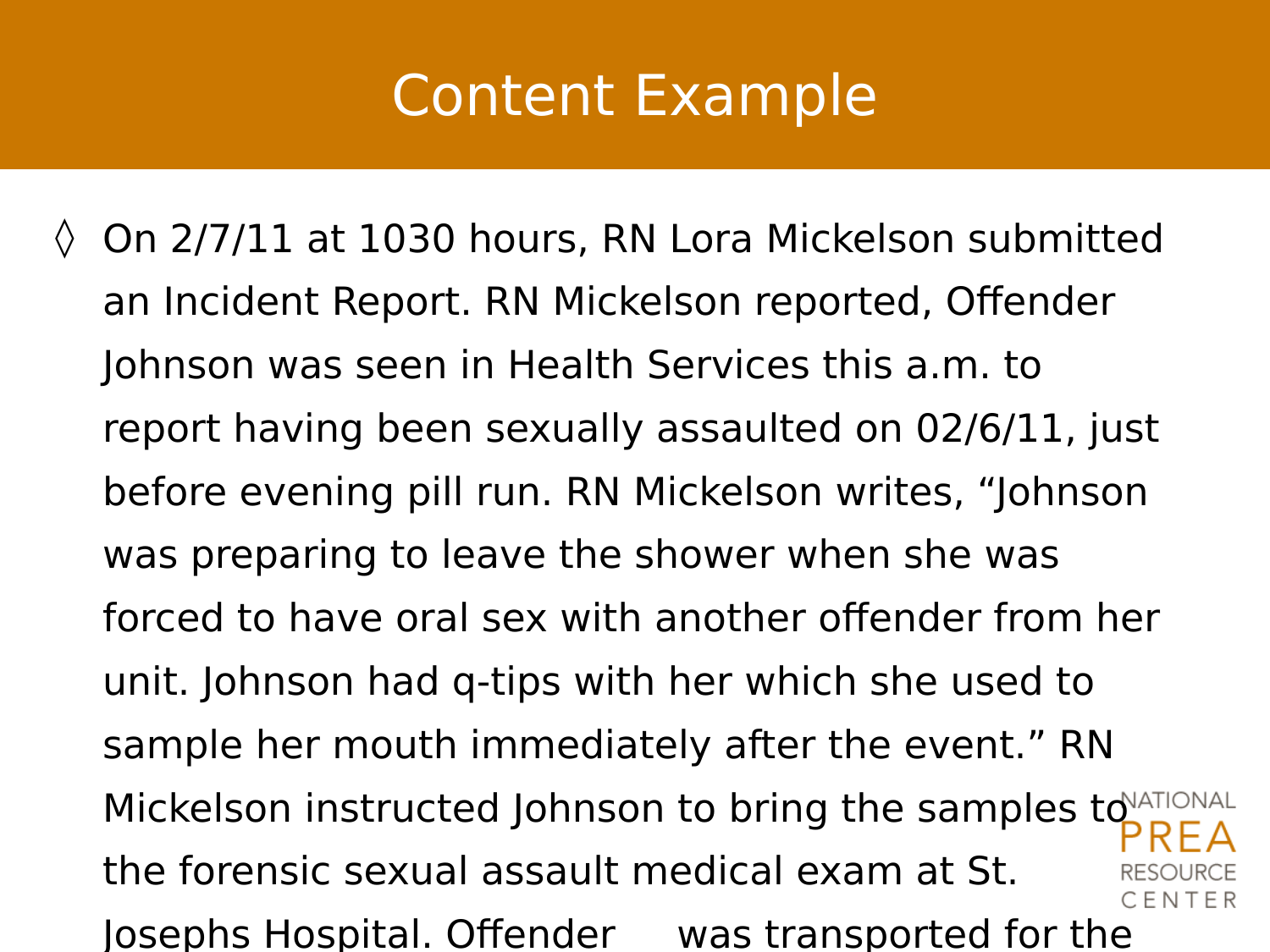

# Content Example
On 2/7/11 at 1030 hours, RN Lora Mickelson submitted an Incident Report. RN Mickelson reported, Offender Johnson was seen in Health Services this a.m. to report having been sexually assaulted on 02/6/11, just before evening pill run. RN Mickelson writes, “Johnson was preparing to leave the shower when she was forced to have oral sex with another offender from her unit. Johnson had q-tips with her which she used to sample her mouth immediately after the event.” RN Mickelson instructed Johnson to bring the samples to the forensic sexual assault medical exam at St. Josephs Hospital. Offender     was transported for the exam. (Exhibit 1).